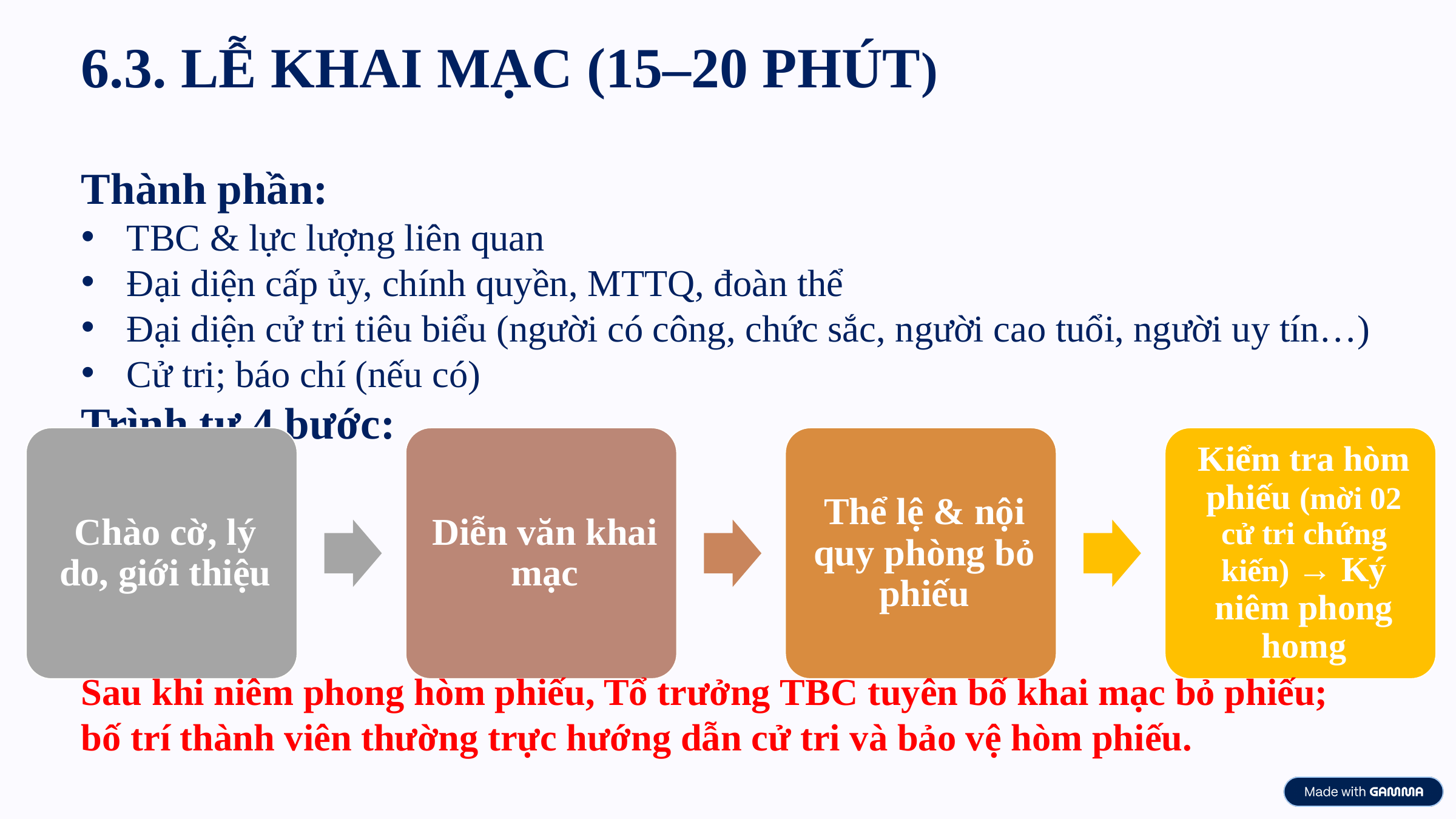

6.3. LỄ KHAI MẠC (15–20 PHÚT)

Thành phần:
TBC & lực lượng liên quan
Đại diện cấp ủy, chính quyền, MTTQ, đoàn thể
Đại diện cử tri tiêu biểu (người có công, chức sắc, người cao tuổi, người uy tín…)
Cử tri; báo chí (nếu có)
Trình tự 4 bước:
Chào cờ, lý do, giới thiệu

Diễn văn khai mạc

Thể lệ & nội quy phòng bỏ phiếu

Kiểm tra hòm phiếu (mời 02 cử tri chứng kiến) → Ký niêm phong homg
Sau khi niêm phong hòm phiếu, Tổ trưởng TBC tuyên bố khai mạc bỏ phiếu; bố trí thành viên thường trực hướng dẫn cử tri và bảo vệ hòm phiếu.